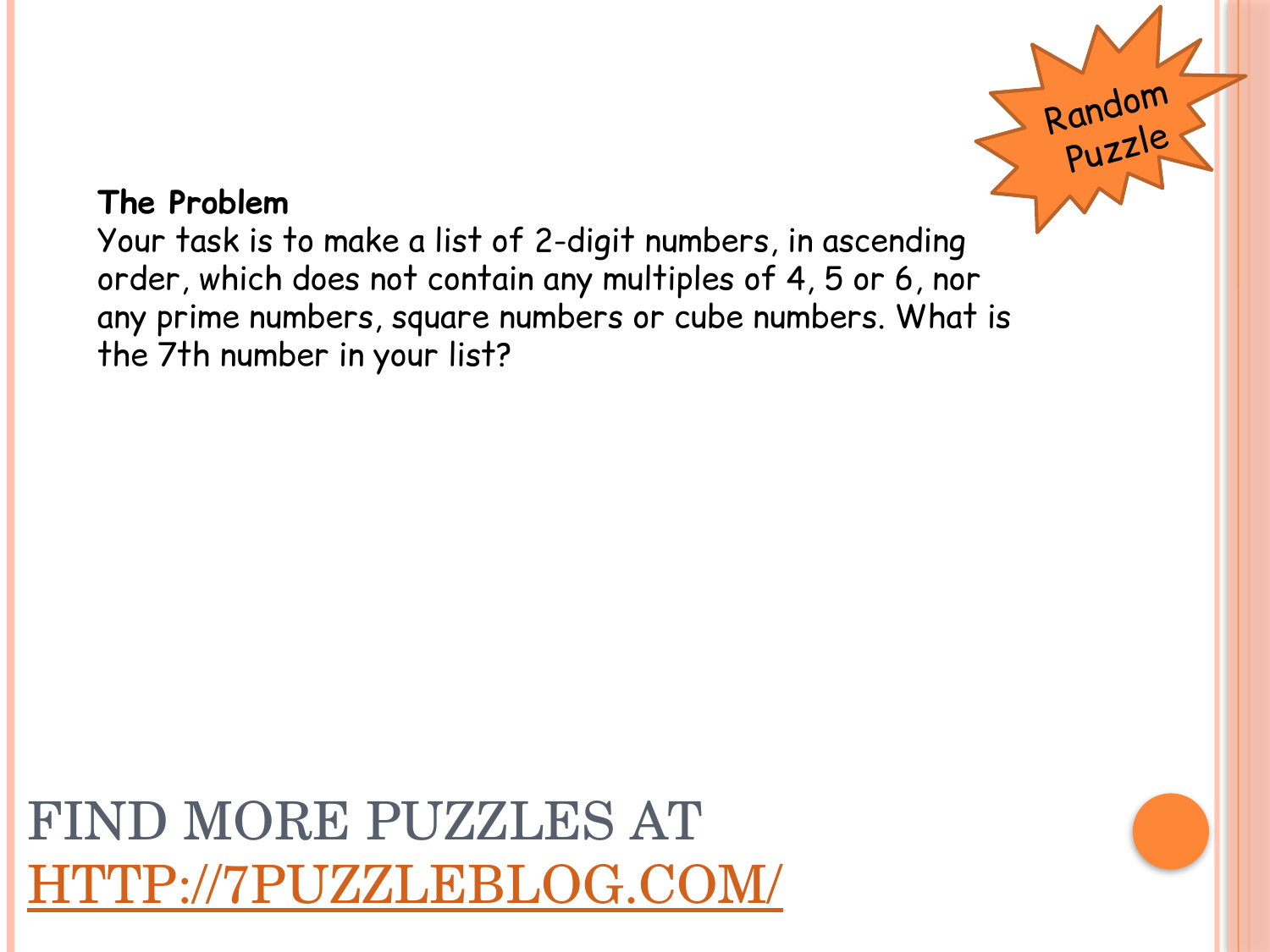

Random Puzzle
The Problem
Your task is to make a list of 2-digit numbers, in ascending order, which does not contain any multiples of 4, 5 or 6, nor any prime numbers, square numbers or cube numbers. What is the 7th number in your list?
# Find more puzzles at http://7puzzleblog.com/